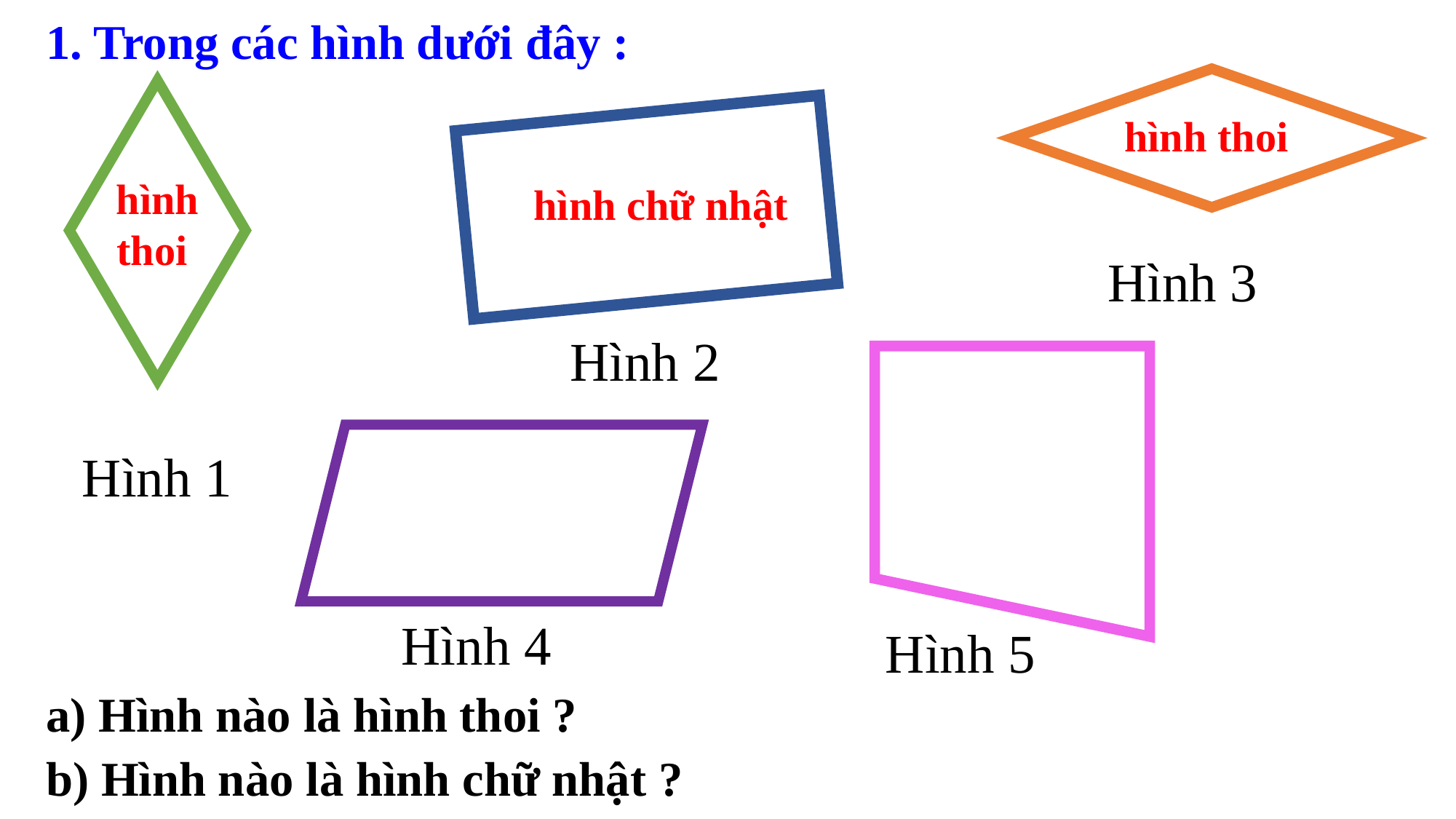

1. Trong các hình dưới đây :

Hình 3

Hình 1
hình thoi

Hình 2
hình thoi
hình chữ nhật

Hình 5

Hình 4
a) Hình nào là hình thoi ?
b) Hình nào là hình chữ nhật ?